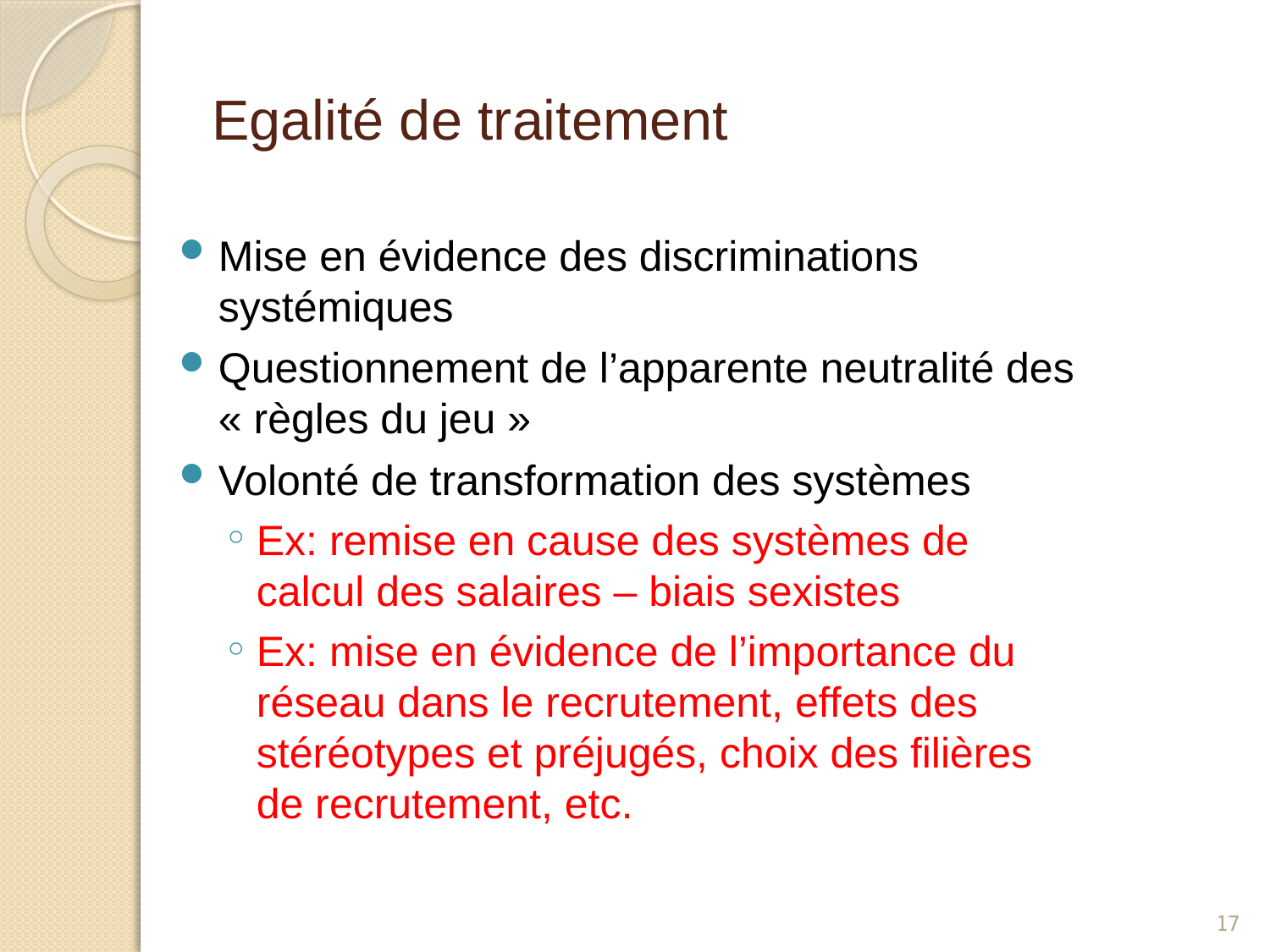

# Egalité de traitement
Mise en évidence des discriminations systémiques
Questionnement de l’apparente neutralité des « règles du jeu »
Volonté de transformation des systèmes
Ex: remise en cause des systèmes de calcul des salaires – biais sexistes
Ex: mise en évidence de l’importance du réseau dans le recrutement, effets des stéréotypes et préjugés, choix des filières de recrutement, etc.
17
annie.cornet@ulg.ac.be